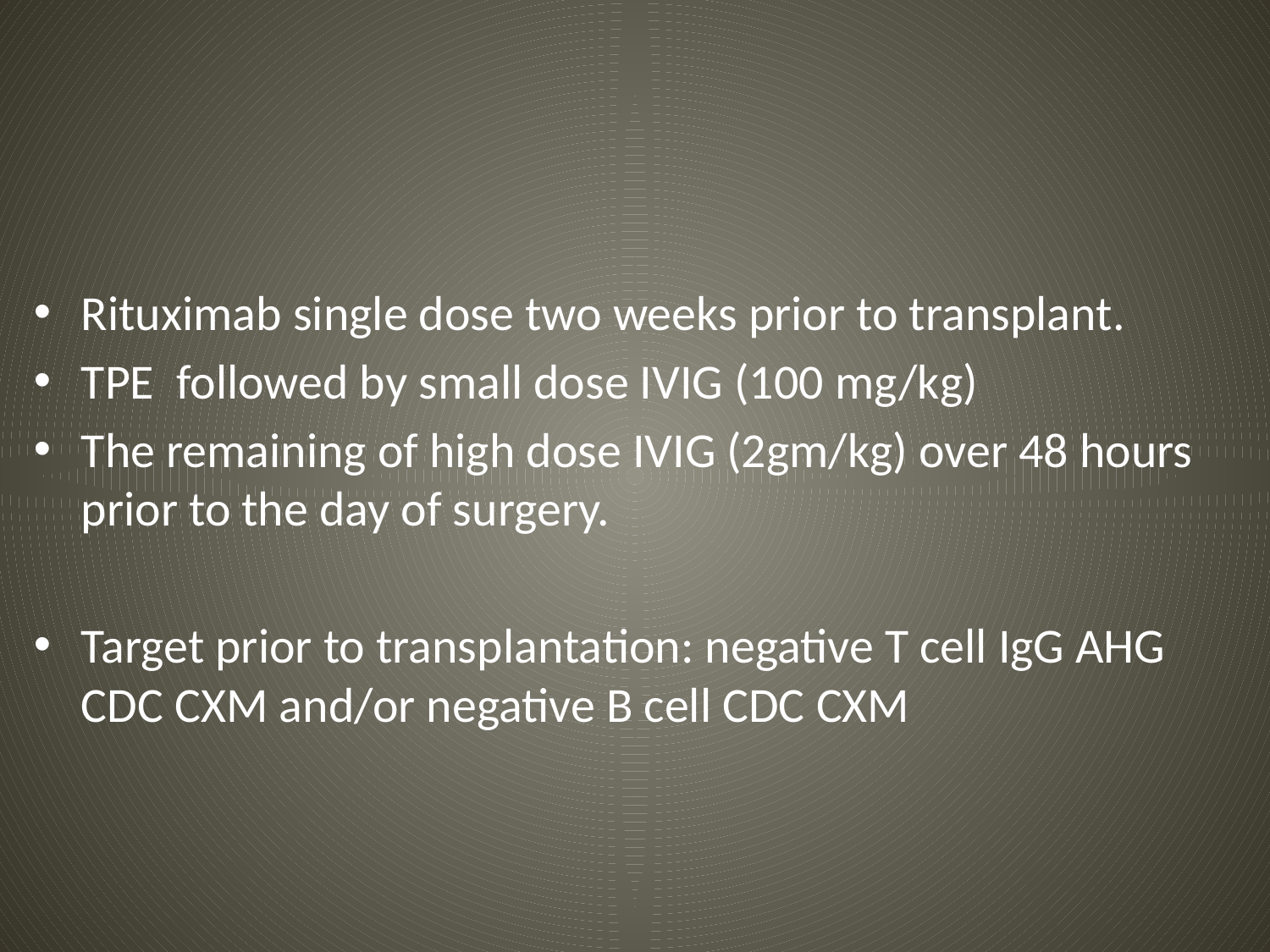

#
Rituximab single dose two weeks prior to transplant.
TPE  followed by small dose IVIG (100 mg/kg)
The remaining of high dose IVIG (2gm/kg) over 48 hours prior to the day of surgery.

Target prior to transplantation: negative T cell IgG AHG CDC CXM and/or negative B cell CDC CXM